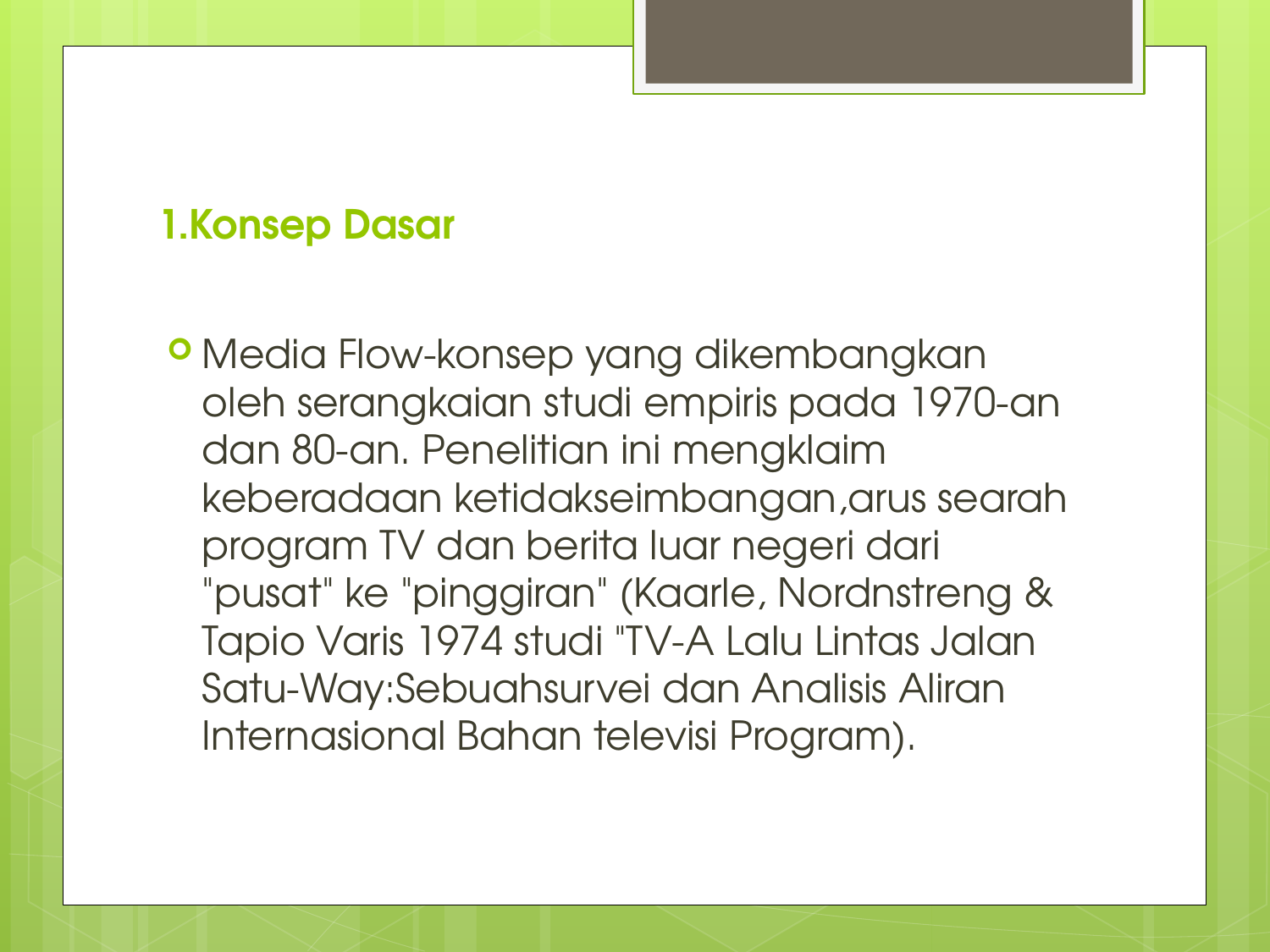

# 1.Konsep Dasar
Media Flow-konsep yang dikembangkan oleh serangkaian studi empiris pada 1970-an dan 80-an. Penelitian ini mengklaim keberadaan ketidakseimbangan,arus searah program TV dan berita luar negeri dari "pusat" ke "pinggiran" (Kaarle, Nordnstreng & Tapio Varis 1974 studi "TV-A Lalu Lintas Jalan Satu-Way:Sebuahsurvei dan Analisis Aliran Internasional Bahan televisi Program).